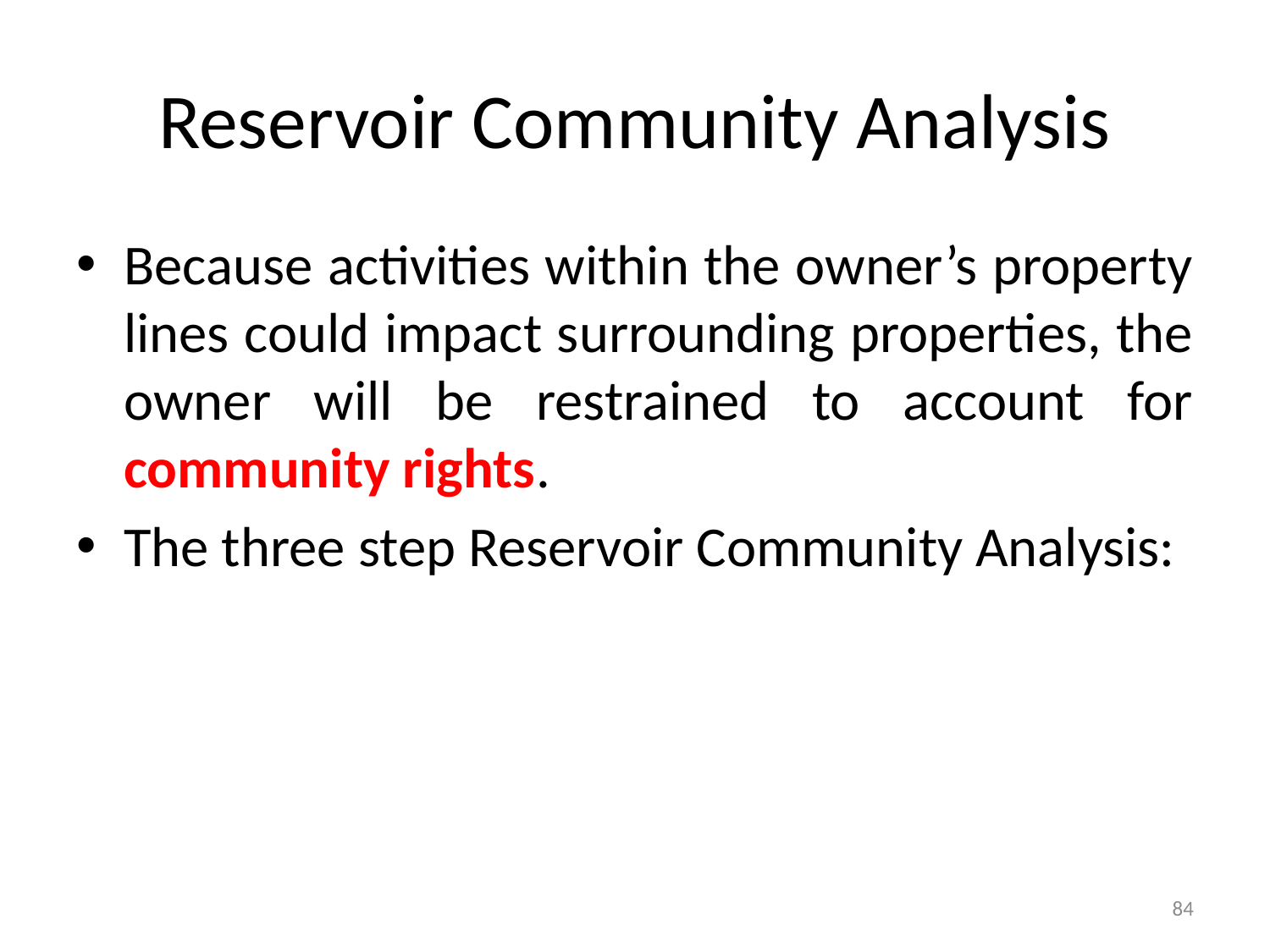

# Reservoir Community Analysis
Because activities within the owner’s property lines could impact surrounding properties, the owner will be restrained to account for community rights.
The three step Reservoir Community Analysis:

84